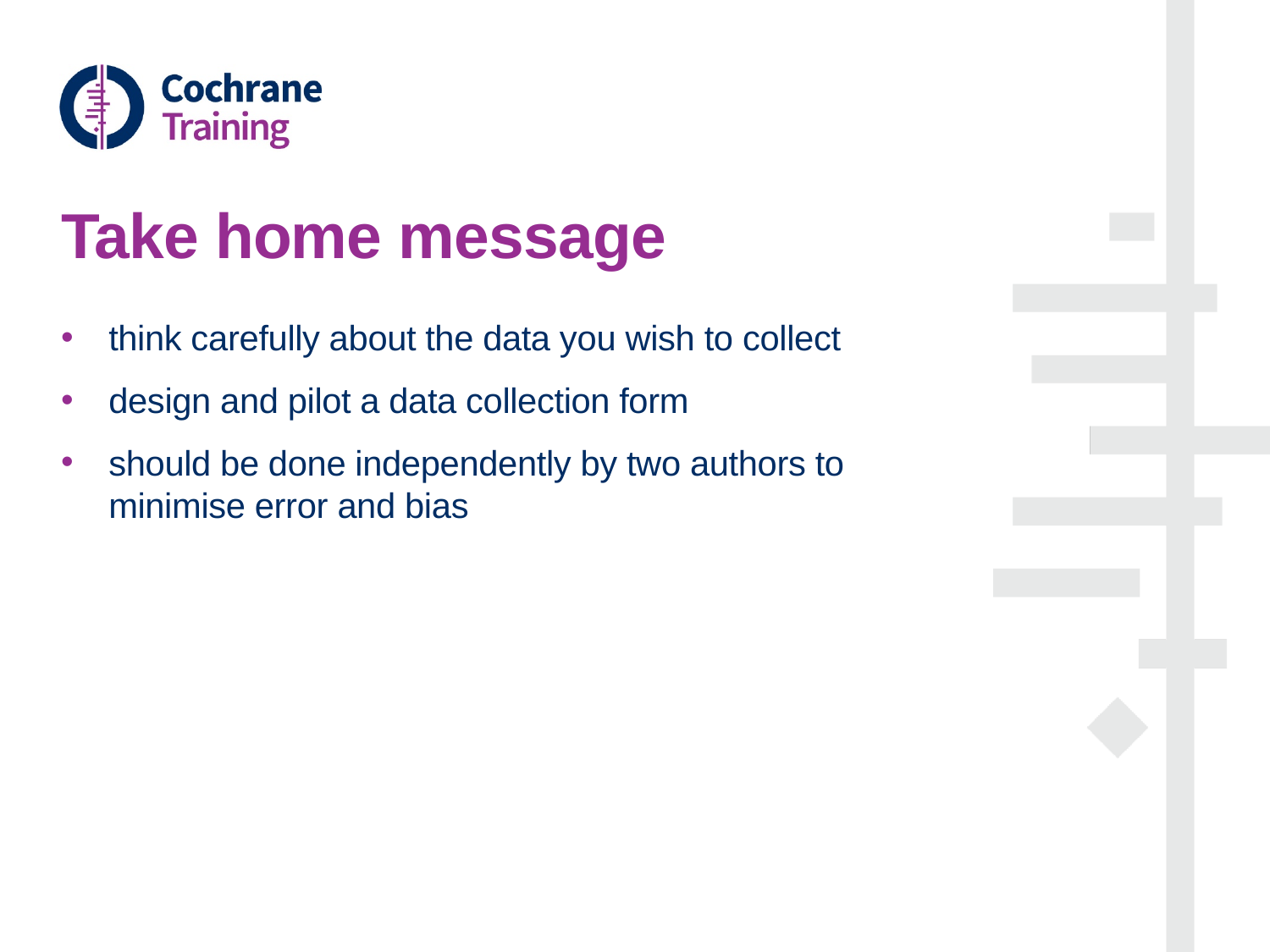

# Take home message
think carefully about the data you wish to collect
design and pilot a data collection form
should be done independently by two authors to minimise error and bias